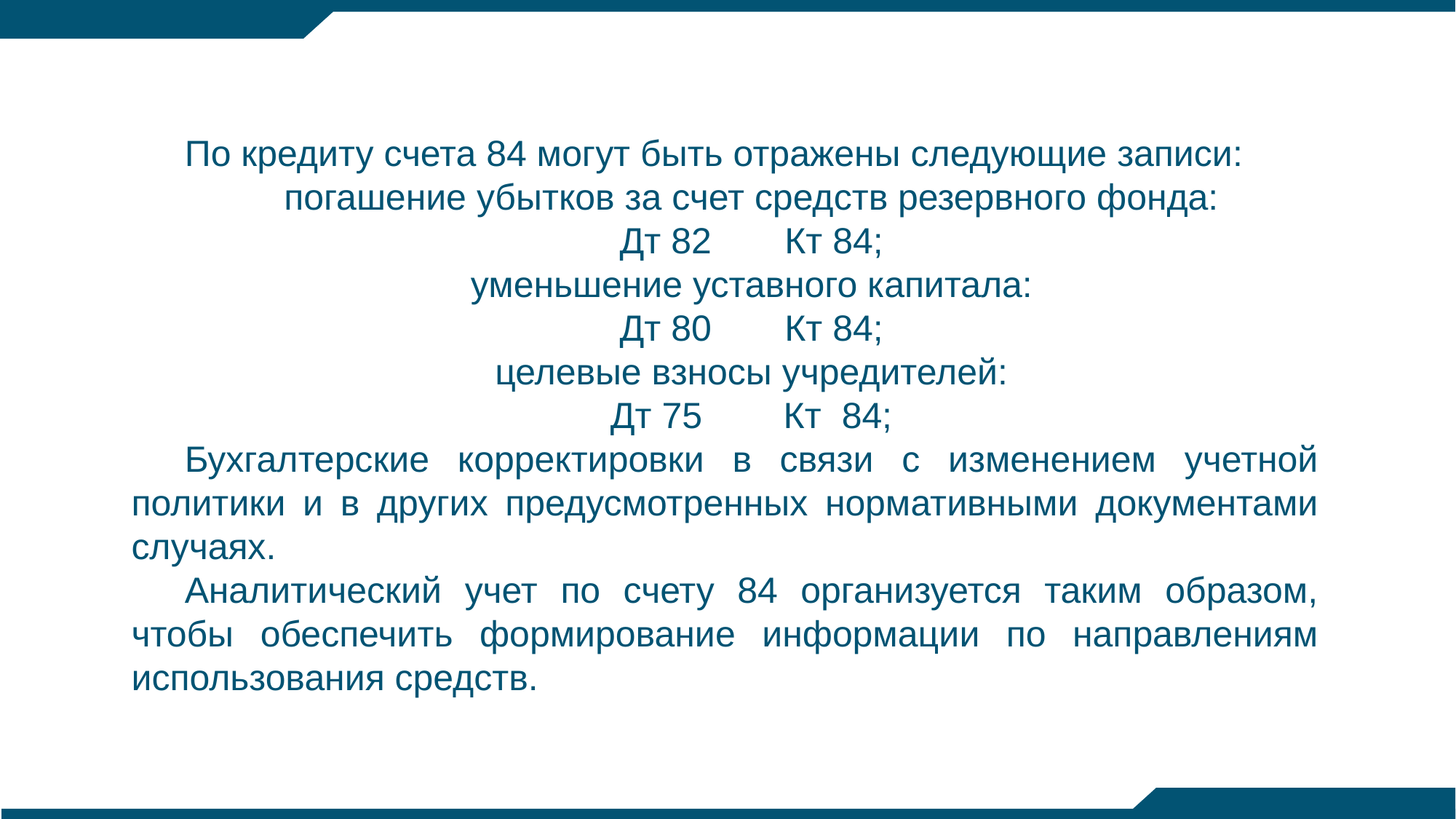

По кредиту счета 84 могут быть отражены следующие записи:
погашение убытков за счет средств резервного фонда:
Дт 82	Кт 84;
уменьшение уставного капитала:
Дт 80	Кт 84;
целевые взносы учредителей:
Дт 75        Кт  84;
Бухгалтерские корректировки в связи с изменением учетной политики и в других предусмотренных нормативными документами случаях.
Аналитический учет по счету 84 организуется таким образом, чтобы обеспечить формирование информации по направлениям использования средств.